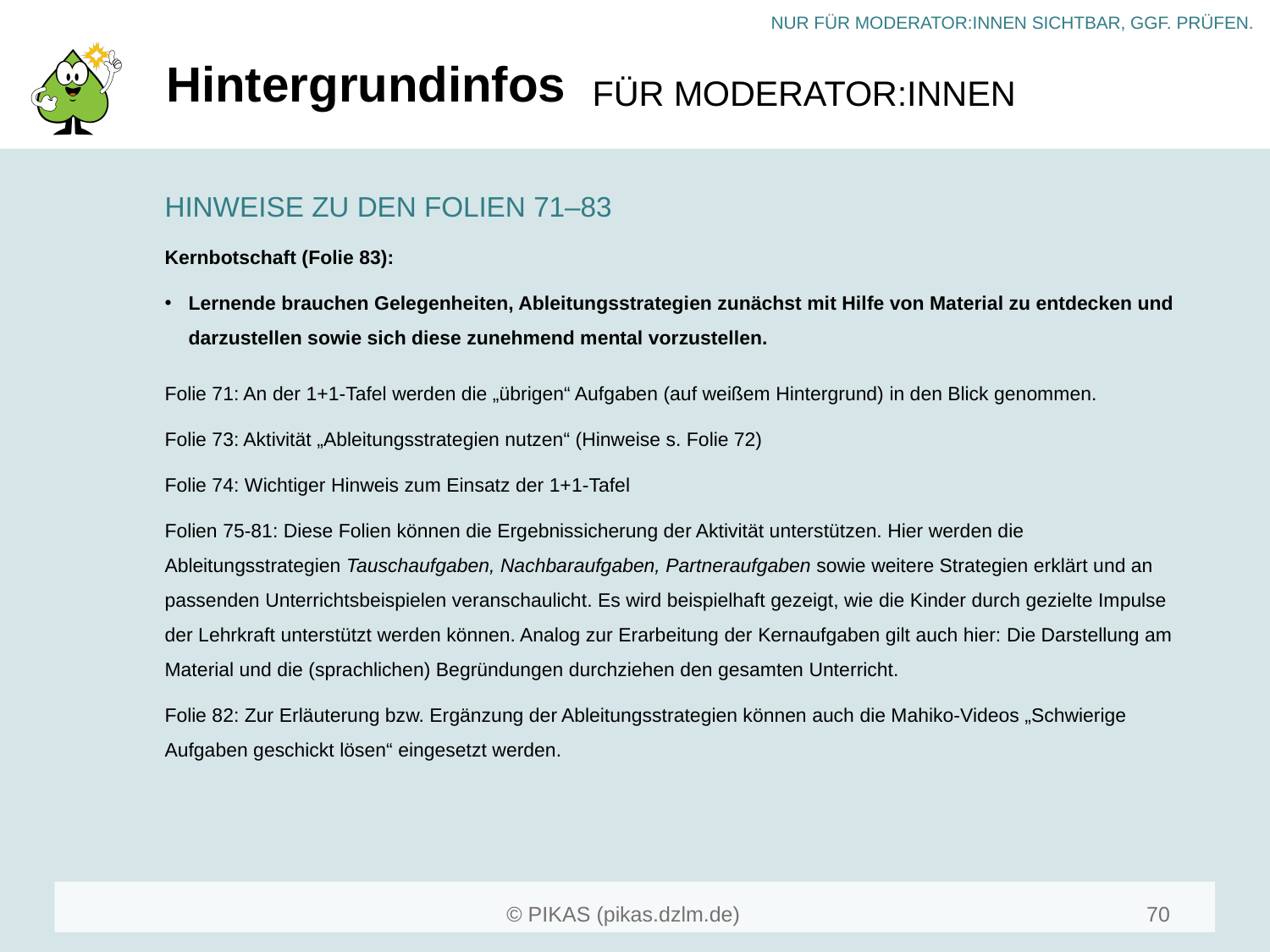

# Hintergrundinfos
HINWEISE ZU DEN FOLIEN 71–83
Kernbotschaft (Folie 83):
Lernende brauchen Gelegenheiten, Ableitungsstrategien zunächst mit Hilfe von Material zu entdecken und darzustellen sowie sich diese zunehmend mental vorzustellen.
Folie 71: An der 1+1-Tafel werden die „übrigen“ Aufgaben (auf weißem Hintergrund) in den Blick genommen.
Folie 73: Aktivität „Ableitungsstrategien nutzen“ (Hinweise s. Folie 72)
Folie 74: Wichtiger Hinweis zum Einsatz der 1+1-Tafel
Folien 75-81: Diese Folien können die Ergebnissicherung der Aktivität unterstützen. Hier werden die Ableitungsstrategien Tauschaufgaben, Nachbaraufgaben, Partneraufgaben sowie weitere Strategien erklärt und an passenden Unterrichtsbeispielen veranschaulicht. Es wird beispielhaft gezeigt, wie die Kinder durch gezielte Impulse der Lehrkraft unterstützt werden können. Analog zur Erarbeitung der Kernaufgaben gilt auch hier: Die Darstellung am Material und die (sprachlichen) Begründungen durchziehen den gesamten Unterricht.
Folie 82: Zur Erläuterung bzw. Ergänzung der Ableitungsstrategien können auch die Mahiko-Videos „Schwierige Aufgaben geschickt lösen“ eingesetzt werden.

70